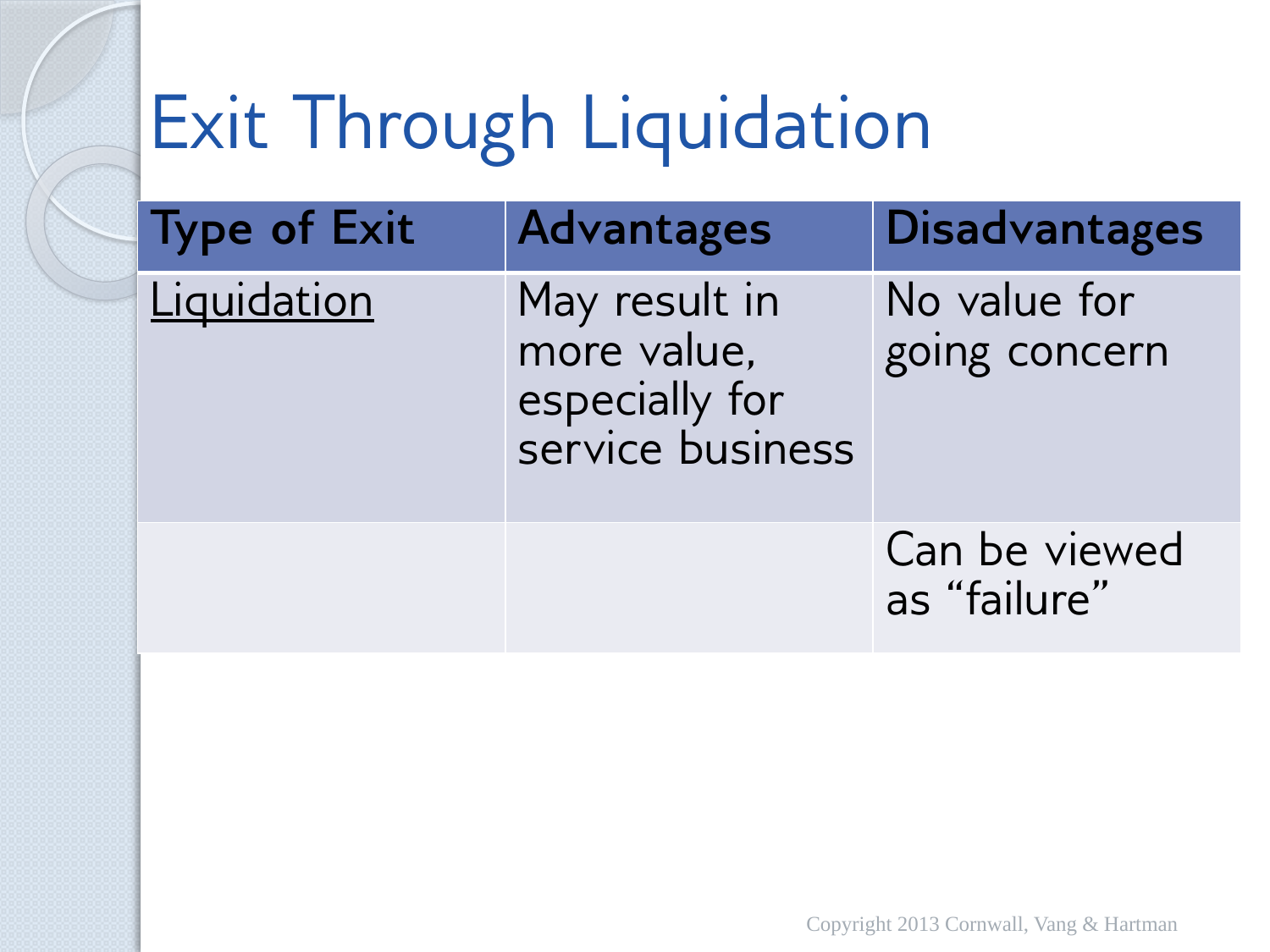

# Exit Through Liquidation
| Type of Exit | Advantages | Disadvantages |
| --- | --- | --- |
| Liquidation | May result in more value, especially for service business | No value for going concern |
|  |  | Can be viewed as “failure” |
Copyright 2013 Cornwall, Vang & Hartman